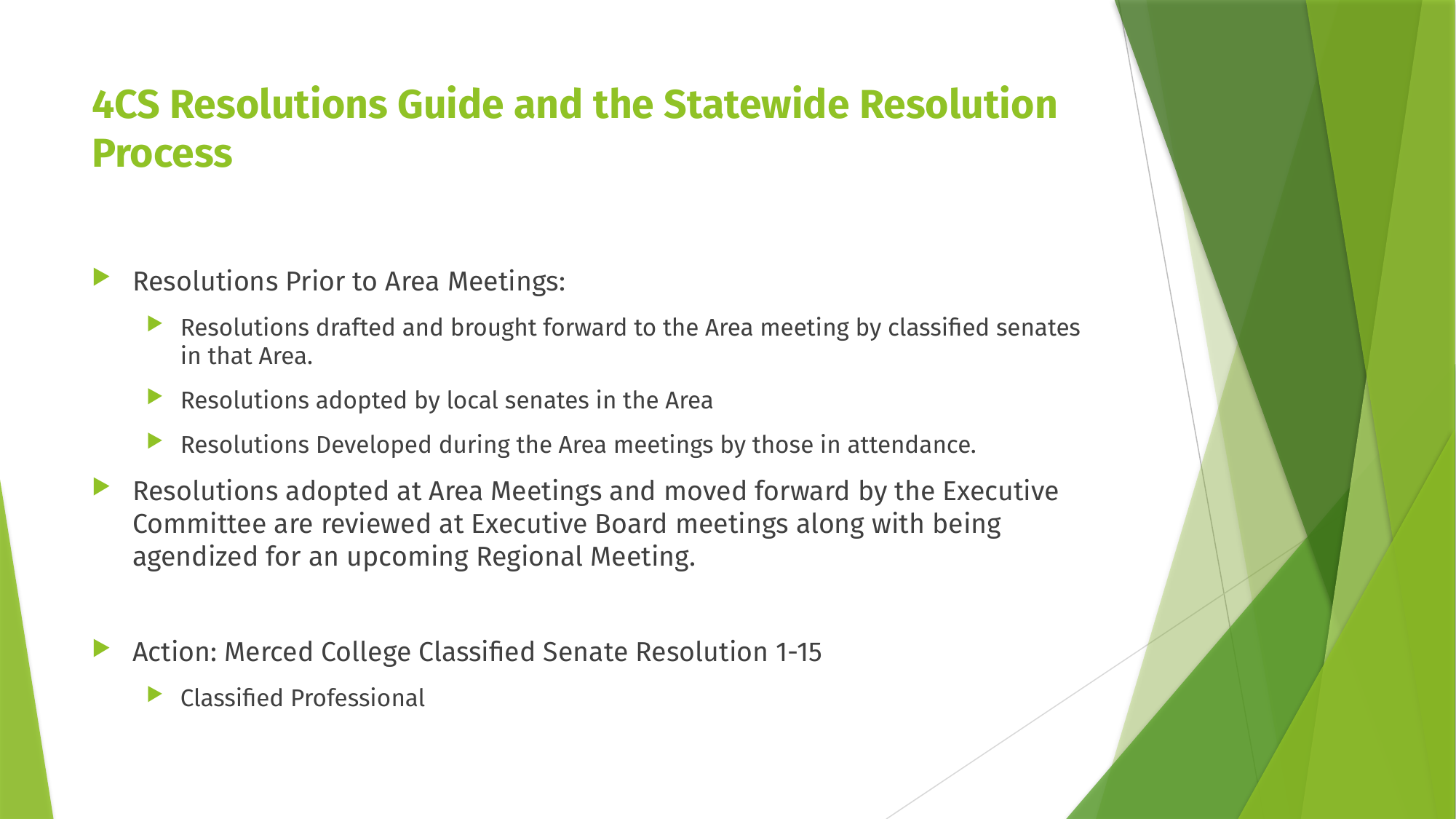

# 4CS Resolutions Guide and the Statewide Resolution Process
Resolutions Prior to Area Meetings:
Resolutions drafted and brought forward to the Area meeting by classified senates in that Area.
Resolutions adopted by local senates in the Area
Resolutions Developed during the Area meetings by those in attendance.
Resolutions adopted at Area Meetings and moved forward by the Executive Committee are reviewed at Executive Board meetings along with being agendized for an upcoming Regional Meeting.

Action: Merced College Classified Senate Resolution 1-15
Classified Professional